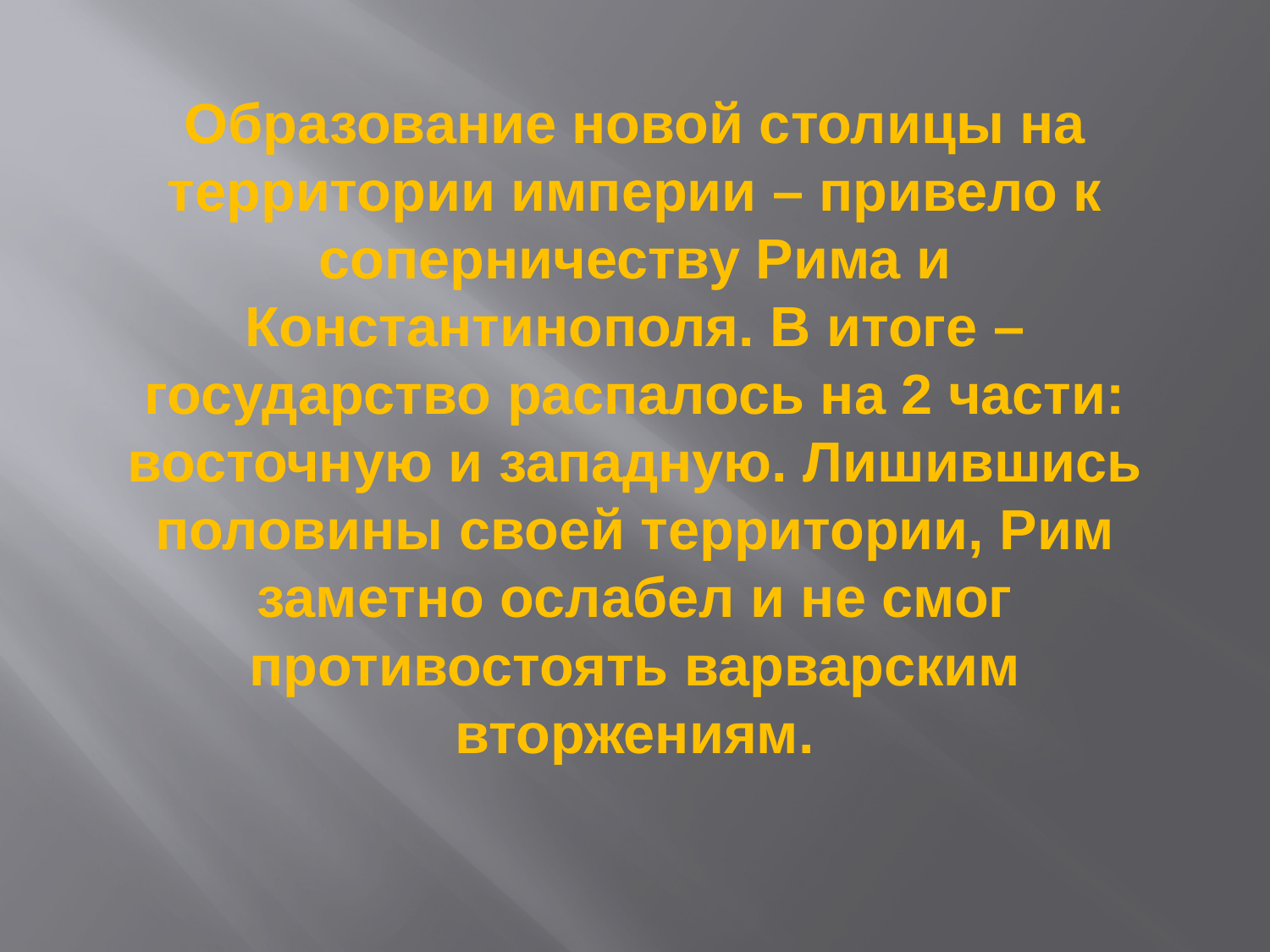

# Образование новой столицы на территории империи – привело к соперничеству Рима и Константинополя. В итоге – государство распалось на 2 части: восточную и западную. Лишившись половины своей территории, Рим заметно ослабел и не смог противостоять варварским вторжениям.